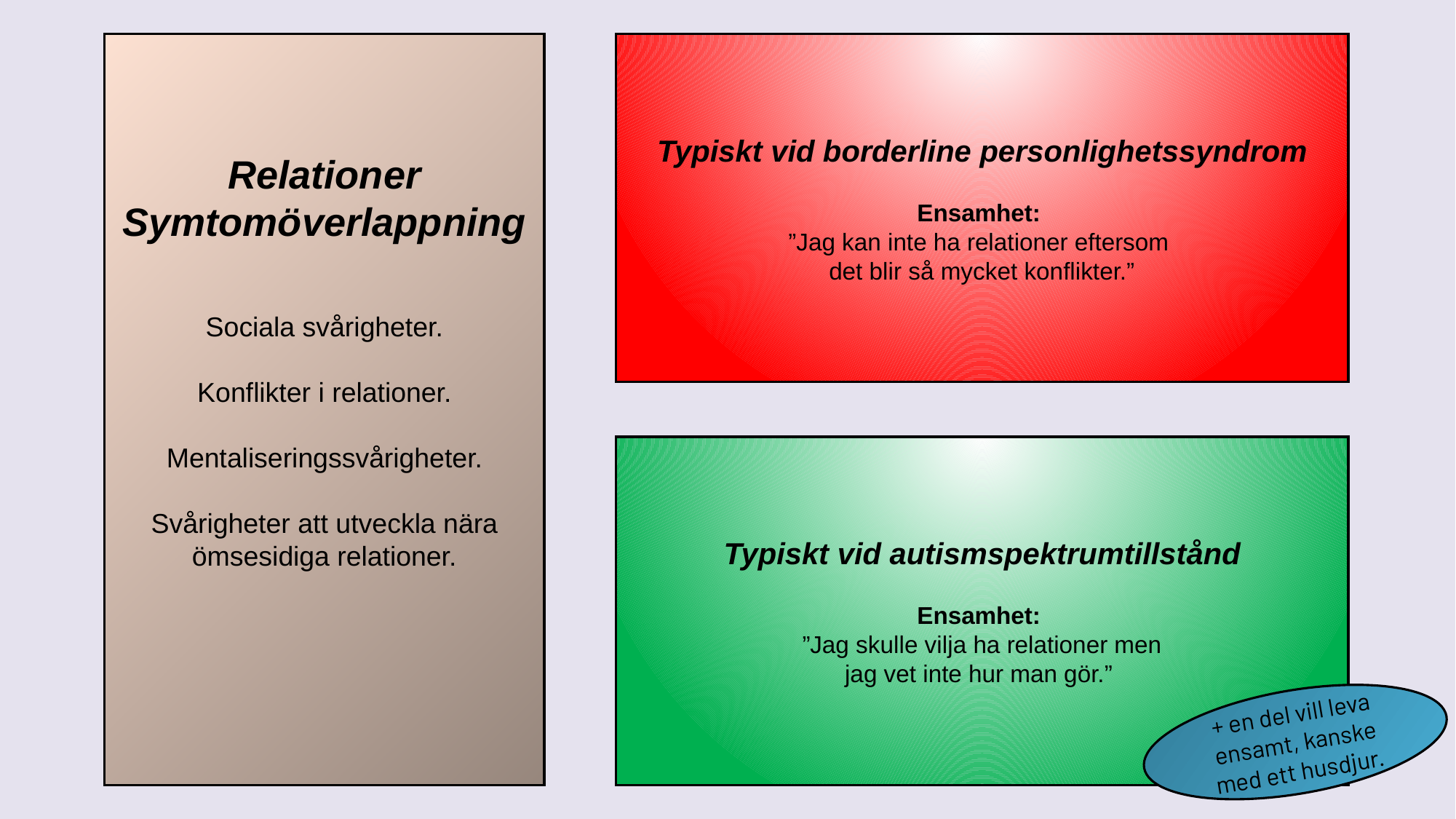

Relationer
Symtomöverlappning

Sociala svårigheter.

Konflikter i relationer.

Mentaliseringssvårigheter.

Svårigheter att utveckla nära ömsesidiga relationer.

Typiskt vid borderline personlighetssyndrom

Ensamhet:
”Jag kan inte ha relationer eftersom
det blir så mycket konflikter.”
Typiskt vid autismspektrumtillstånd

Ensamhet:
”Jag skulle vilja ha relationer men
jag vet inte hur man gör.”
+ en del vill leva ensamt, kanske med ett husdjur.